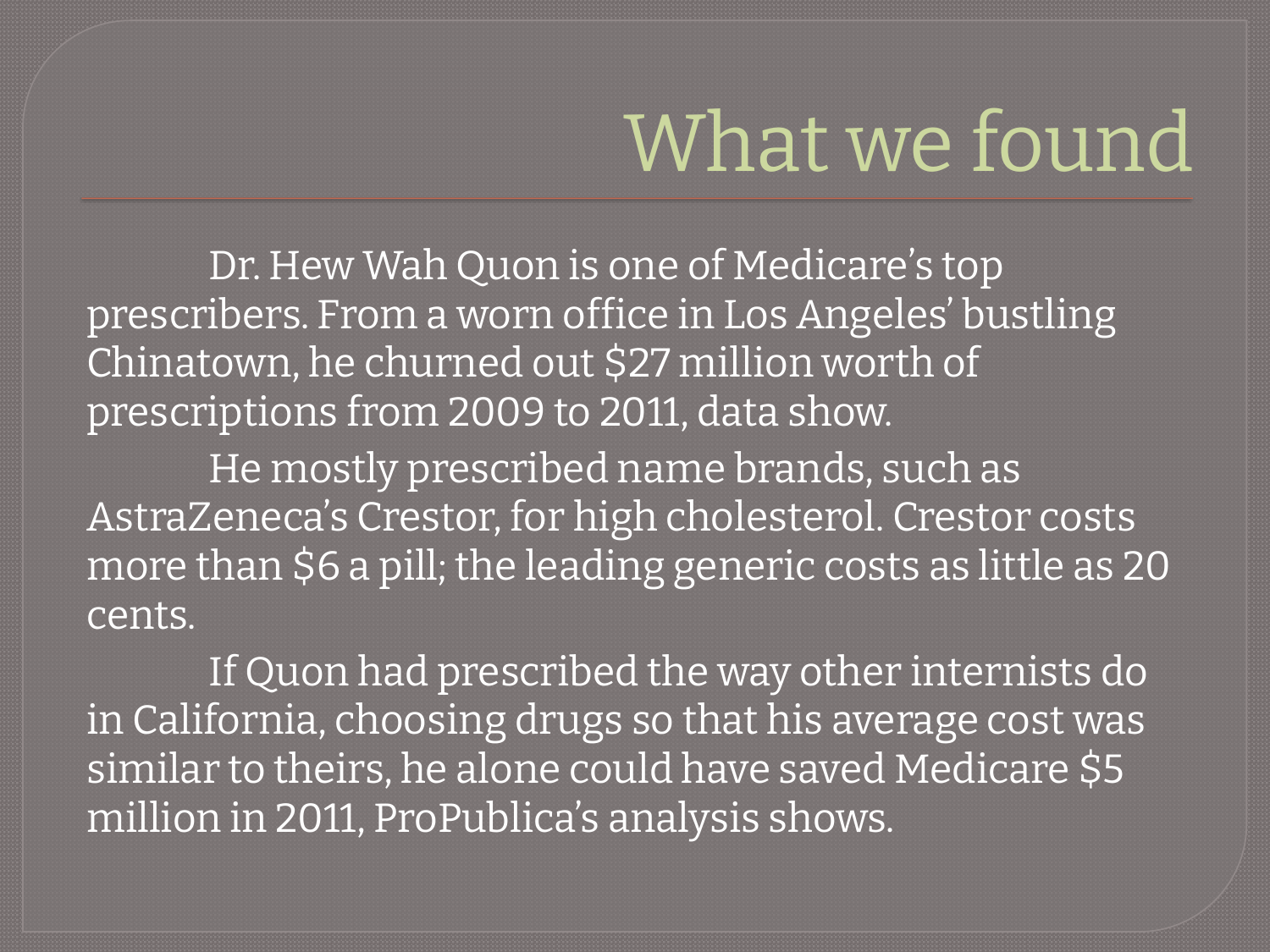

# What we found
	Dr. Hew Wah Quon is one of Medicare’s top prescribers. From a worn office in Los Angeles’ bustling Chinatown, he churned out $27 million worth of prescriptions from 2009 to 2011, data show.
	He mostly prescribed name brands, such as AstraZeneca’s Crestor, for high cholesterol. Crestor costs more than $6 a pill; the leading generic costs as little as 20 cents.
	If Quon had prescribed the way other internists do in California, choosing drugs so that his average cost was similar to theirs, he alone could have saved Medicare $5 million in 2011, ProPublica’s analysis shows.